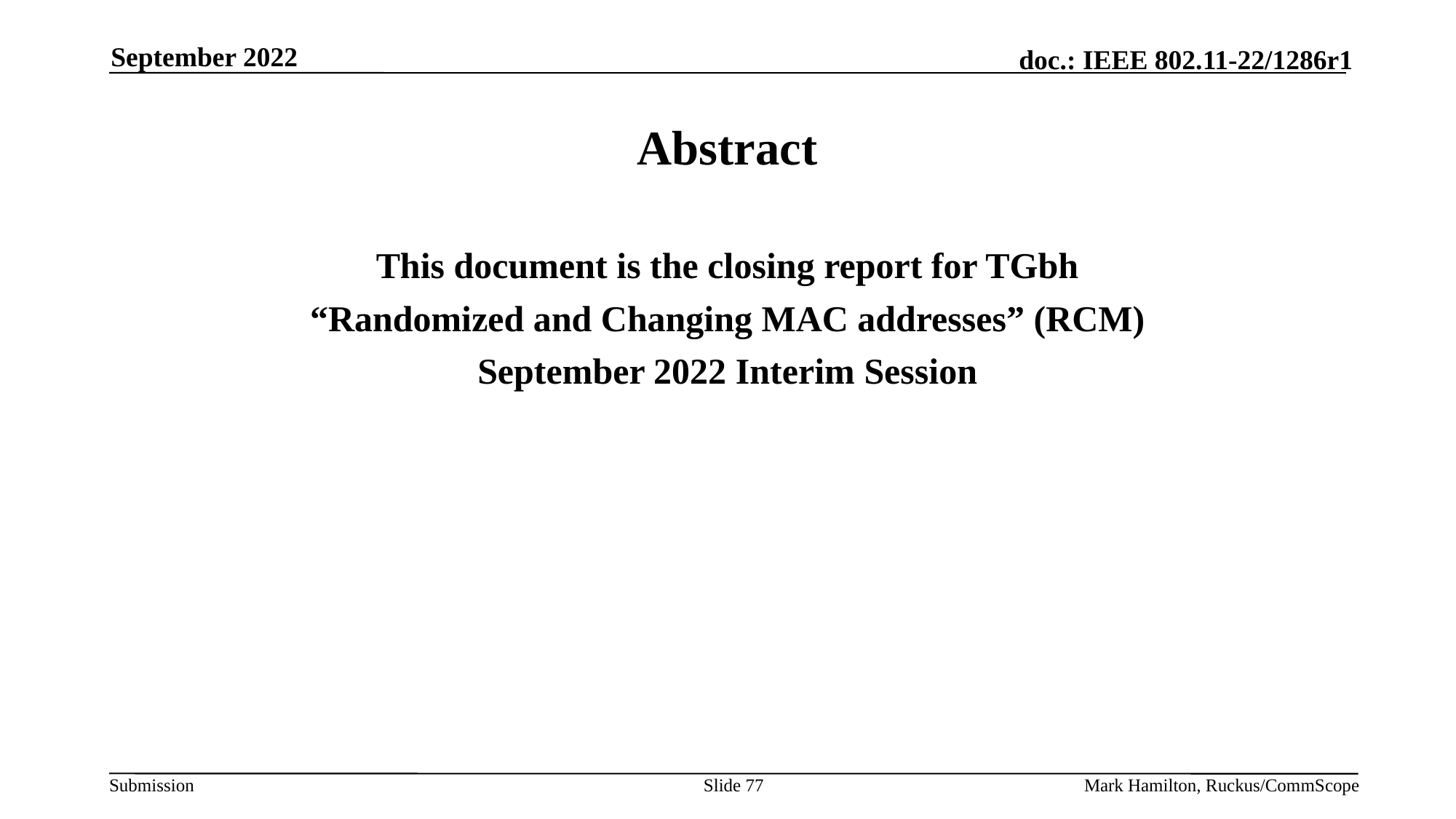

September 2022
# Abstract
This document is the closing report for TGbh
“Randomized and Changing MAC addresses” (RCM)
September 2022 Interim Session
Slide 77
Mark Hamilton, Ruckus/CommScope